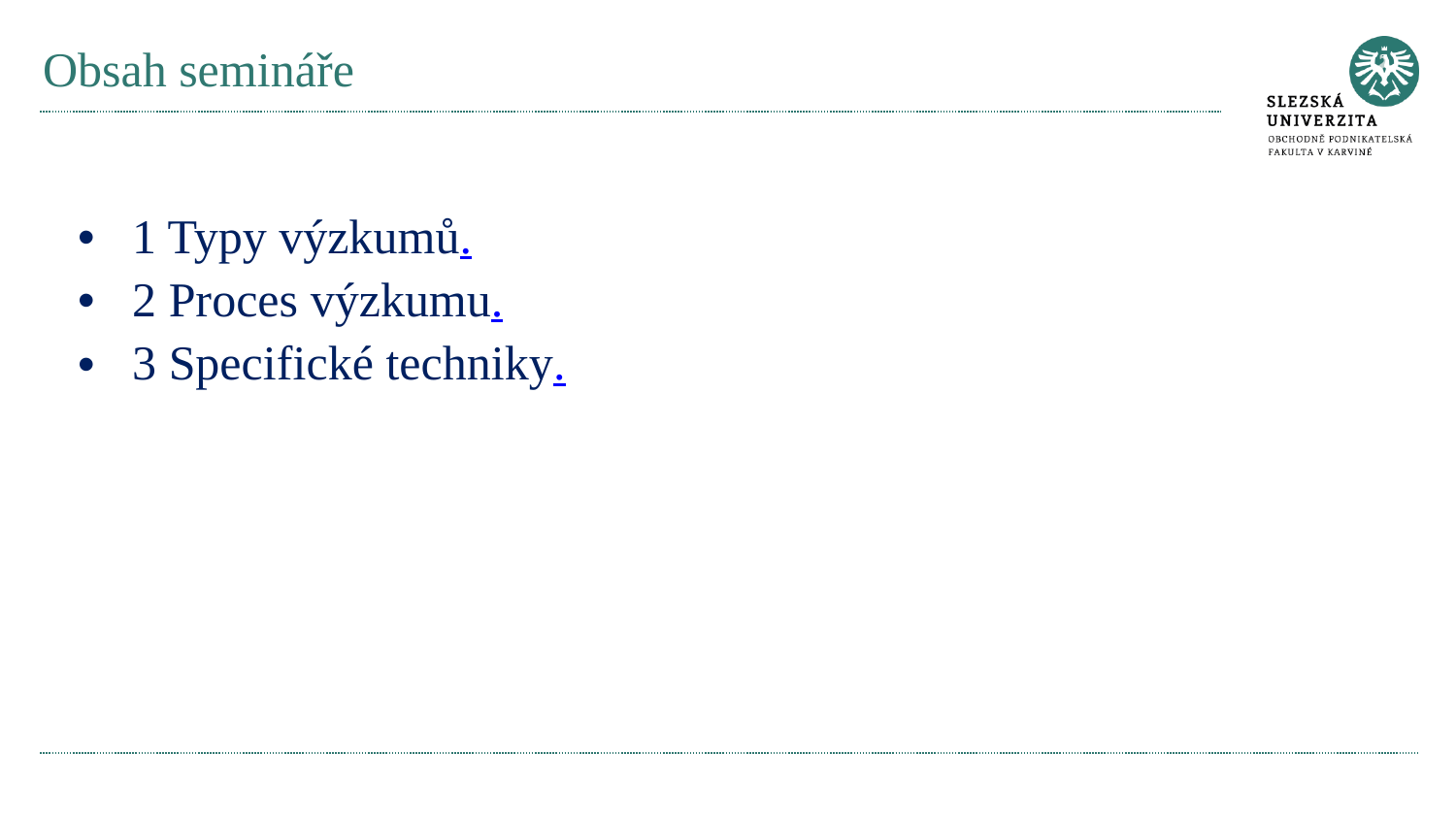

# Obsah semináře
1 Typy výzkumů.
2 Proces výzkumu.
3 Specifické techniky.